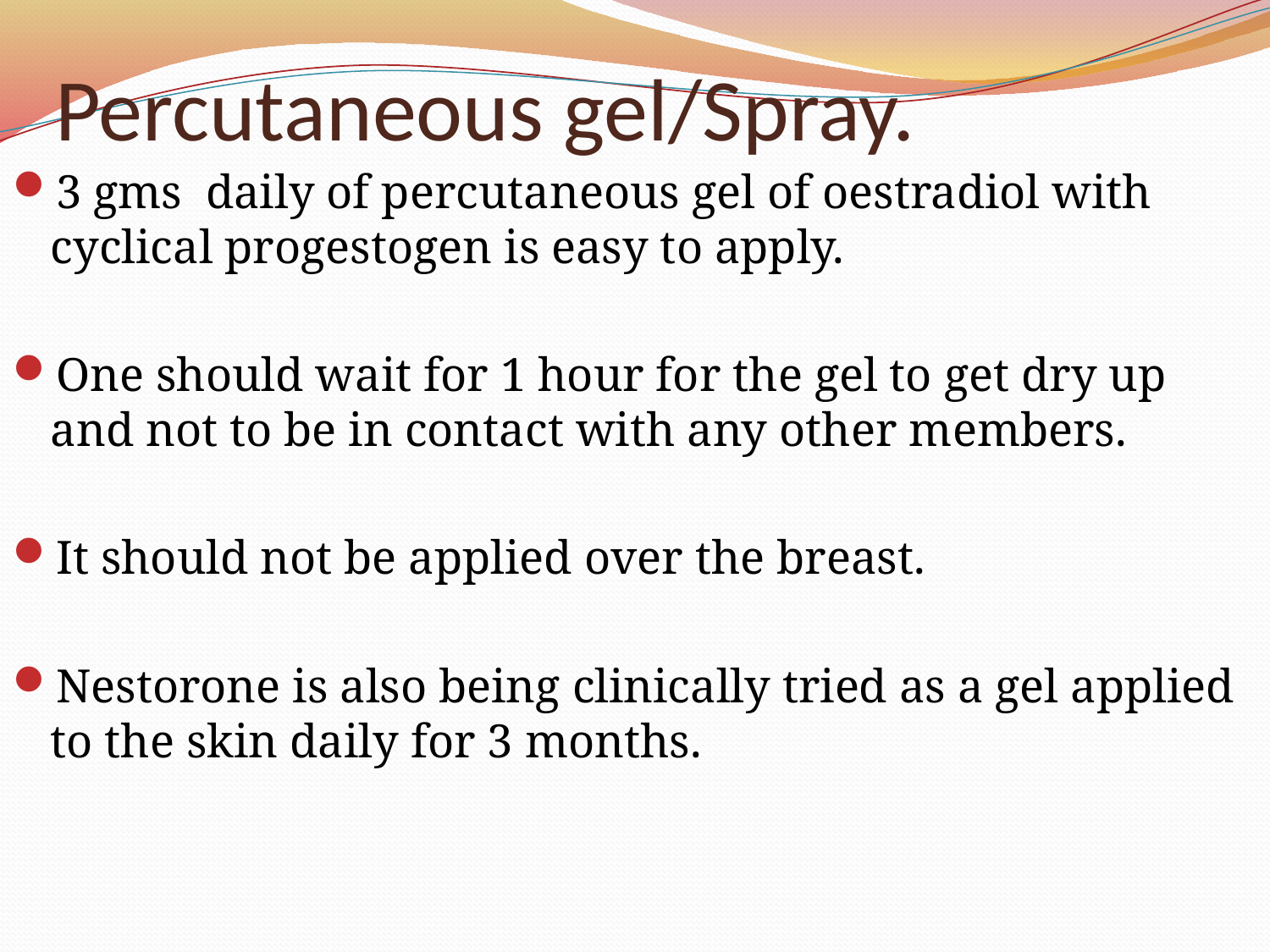

# Percutaneous gel/Spray.
3 gms  daily of percutaneous gel of oestradiol with cyclical progestogen is easy to apply.

One should wait for 1 hour for the gel to get dry up and not to be in contact with any other members.

It should not be applied over the breast.

Nestorone is also being clinically tried as a gel applied to the skin daily for 3 months.